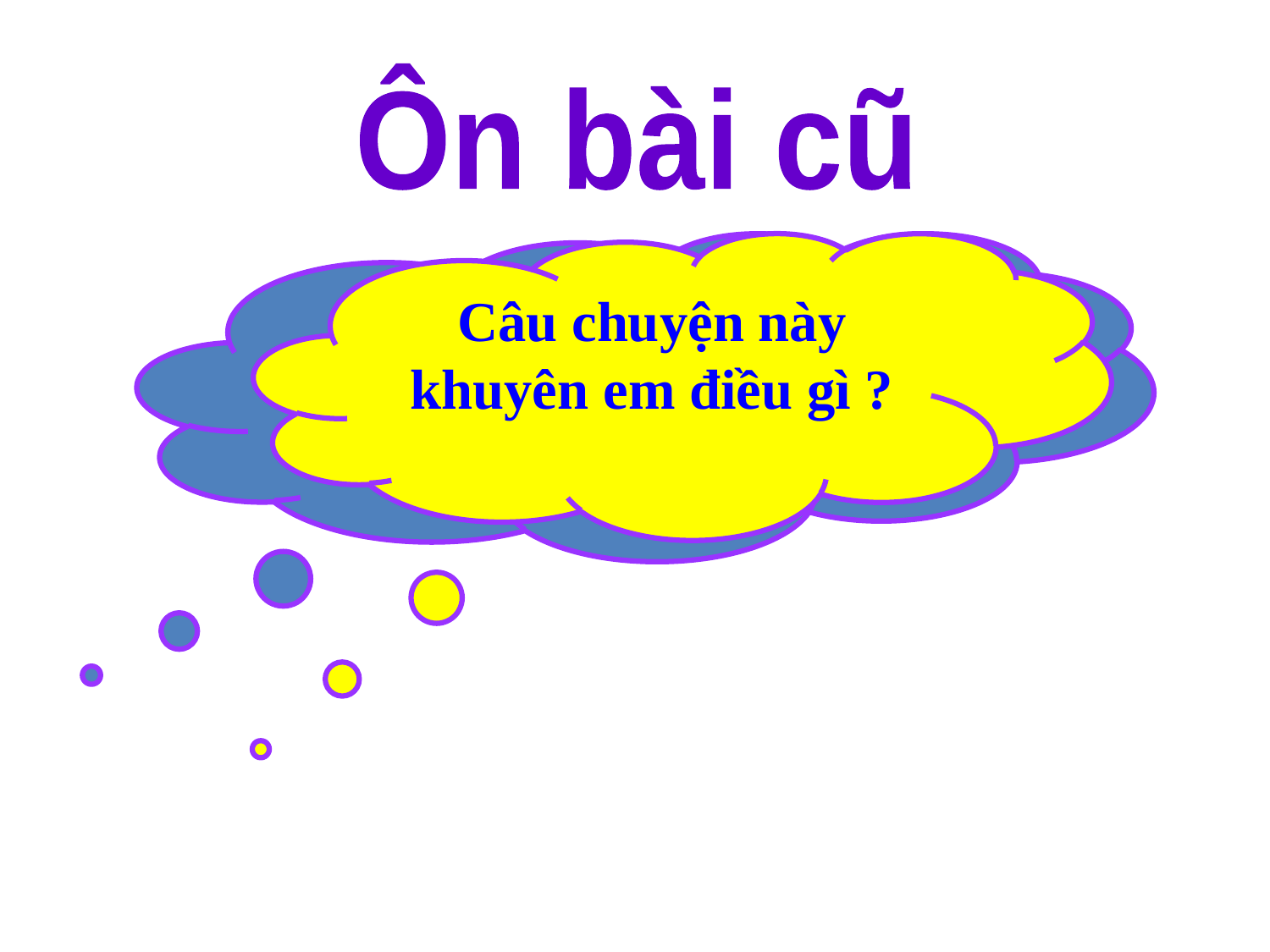

Ôn bài cũ
Vì sao bốn người con không ai bẻ được bó đũa ?
Câu chuyện này khuyên em điều gì ?